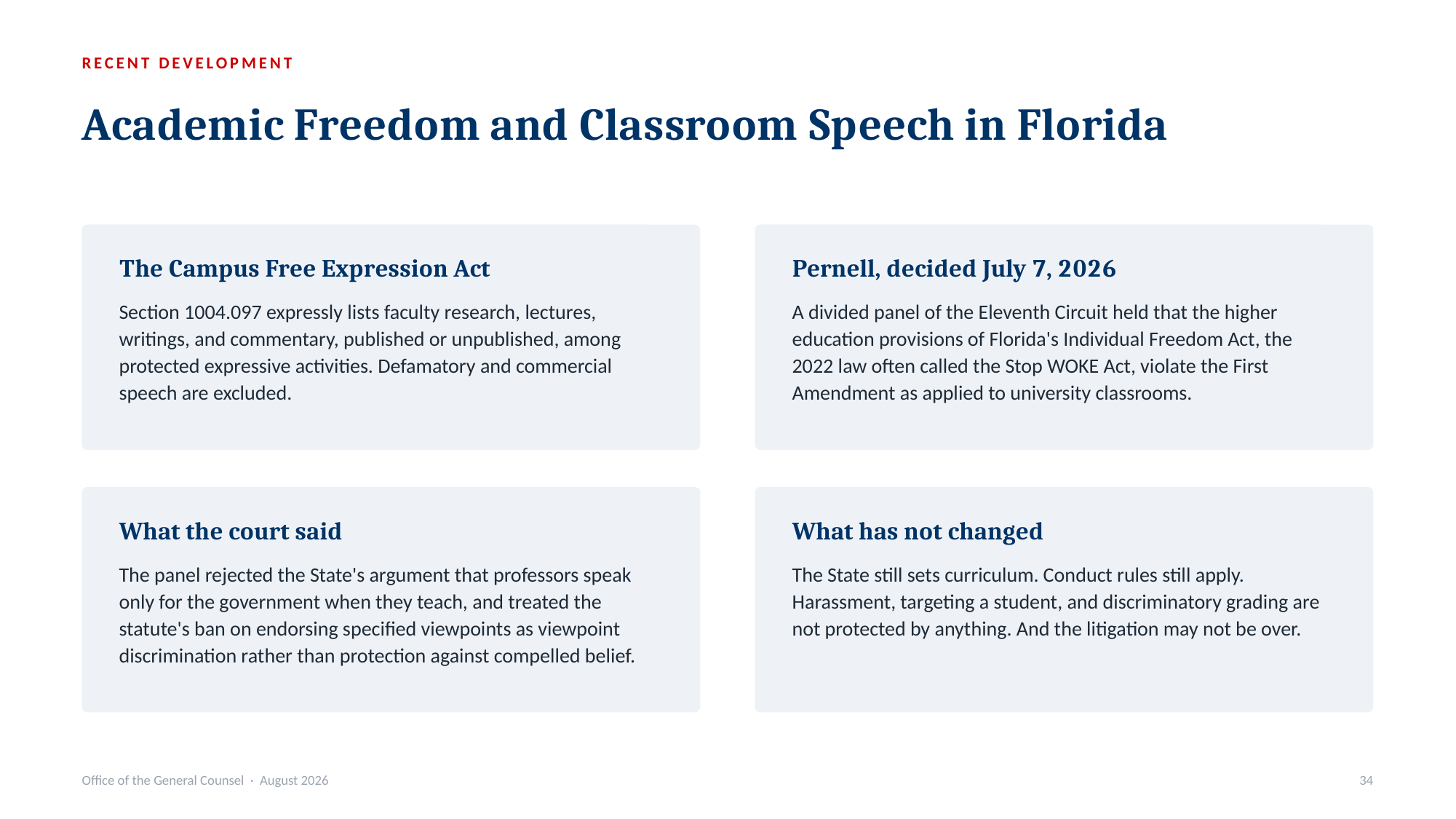

RECENT DEVELOPMENT
Academic Freedom and Classroom Speech in Florida

The Campus Free Expression Act
Pernell, decided July 7, 2026
Section 1004.097 expressly lists faculty research, lectures, writings, and commentary, published or unpublished, among protected expressive activities. Defamatory and commercial speech are excluded.
A divided panel of the Eleventh Circuit held that the higher education provisions of Florida's Individual Freedom Act, the 2022 law often called the Stop WOKE Act, violate the First Amendment as applied to university classrooms.

What the court said
What has not changed
The panel rejected the State's argument that professors speak only for the government when they teach, and treated the statute's ban on endorsing specified viewpoints as viewpoint discrimination rather than protection against compelled belief.
The State still sets curriculum. Conduct rules still apply. Harassment, targeting a student, and discriminatory grading are not protected by anything. And the litigation may not be over.
Office of the General Counsel  ·  August 2026
34